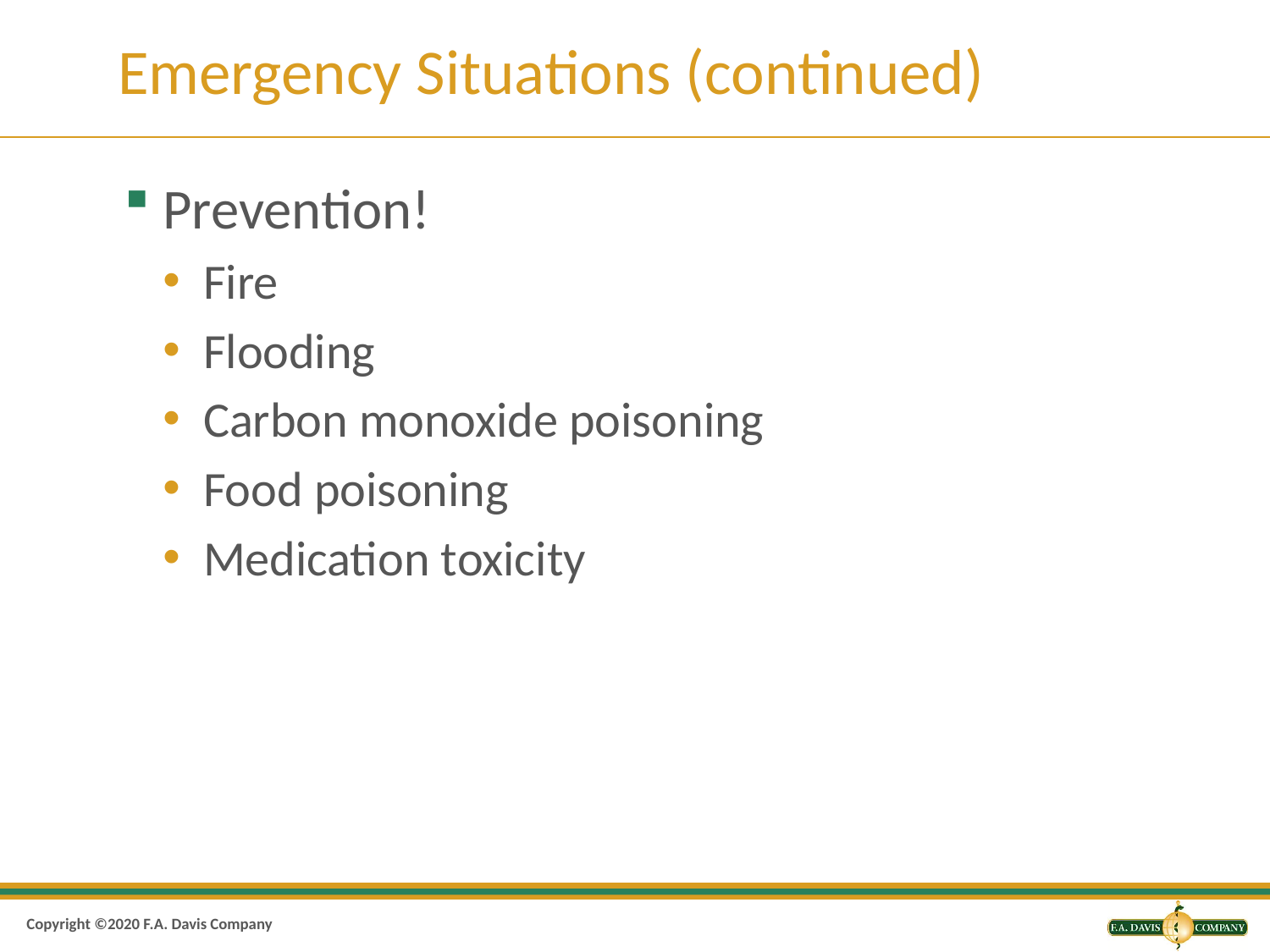

# Emergency Situations (continued)
Prevention!
Fire
Flooding
Carbon monoxide poisoning
Food poisoning
Medication toxicity